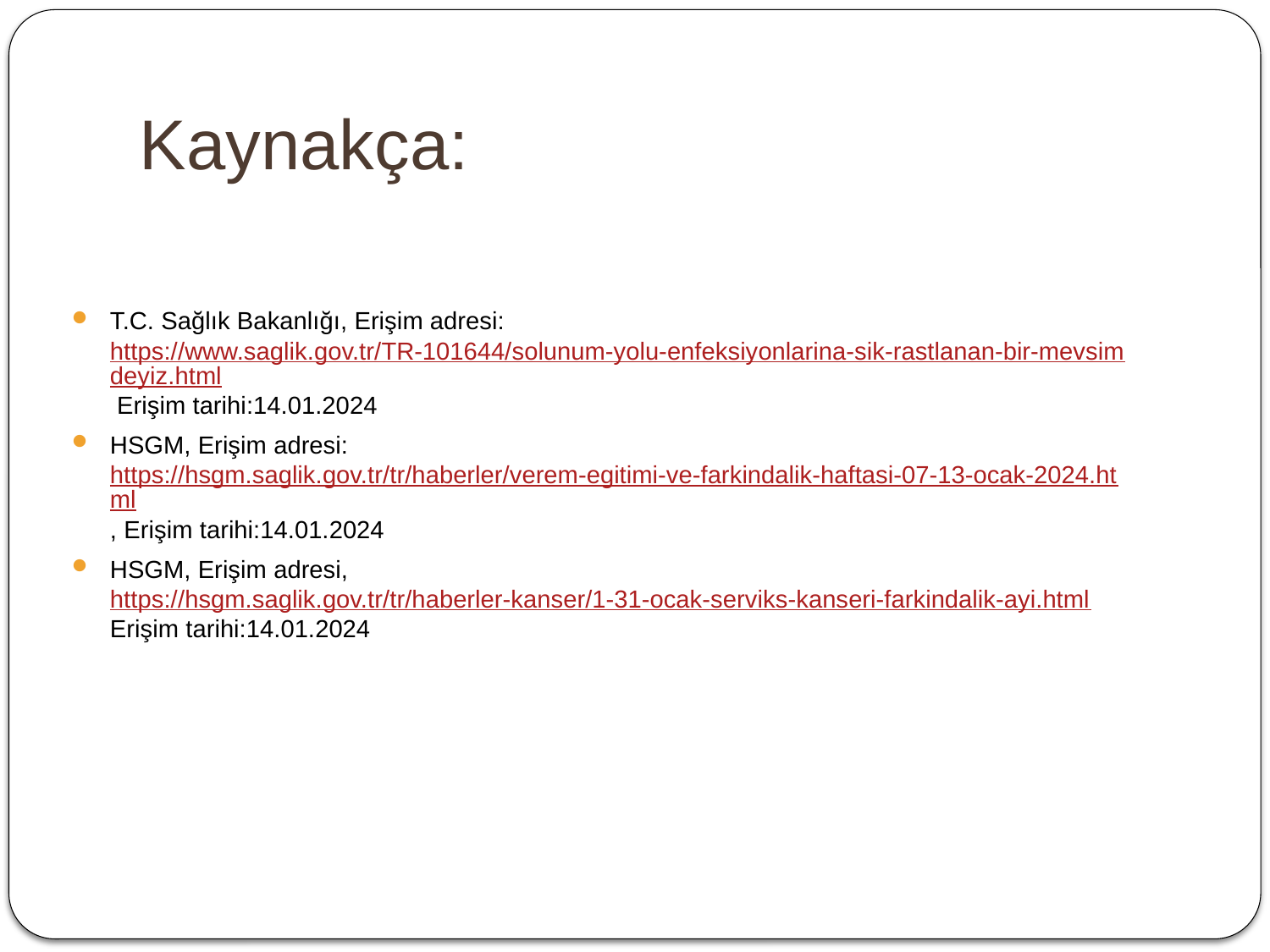

# Kaynakça:

T.C. Sağlık Bakanlığı, Erişim adresi: https://www.saglik.gov.tr/TR-101644/solunum-yolu-enfeksiyonlarina-sik-rastlanan-bir-mevsimdeyiz.html Erişim tarihi:14.01.2024
HSGM, Erişim adresi: https://hsgm.saglik.gov.tr/tr/haberler/verem-egitimi-ve-farkindalik-haftasi-07-13-ocak-2024.html, Erişim tarihi:14.01.2024
HSGM, Erişim adresi, https://hsgm.saglik.gov.tr/tr/haberler-kanser/1-31-ocak-serviks-kanseri-farkindalik-ayi.html Erişim tarihi:14.01.2024